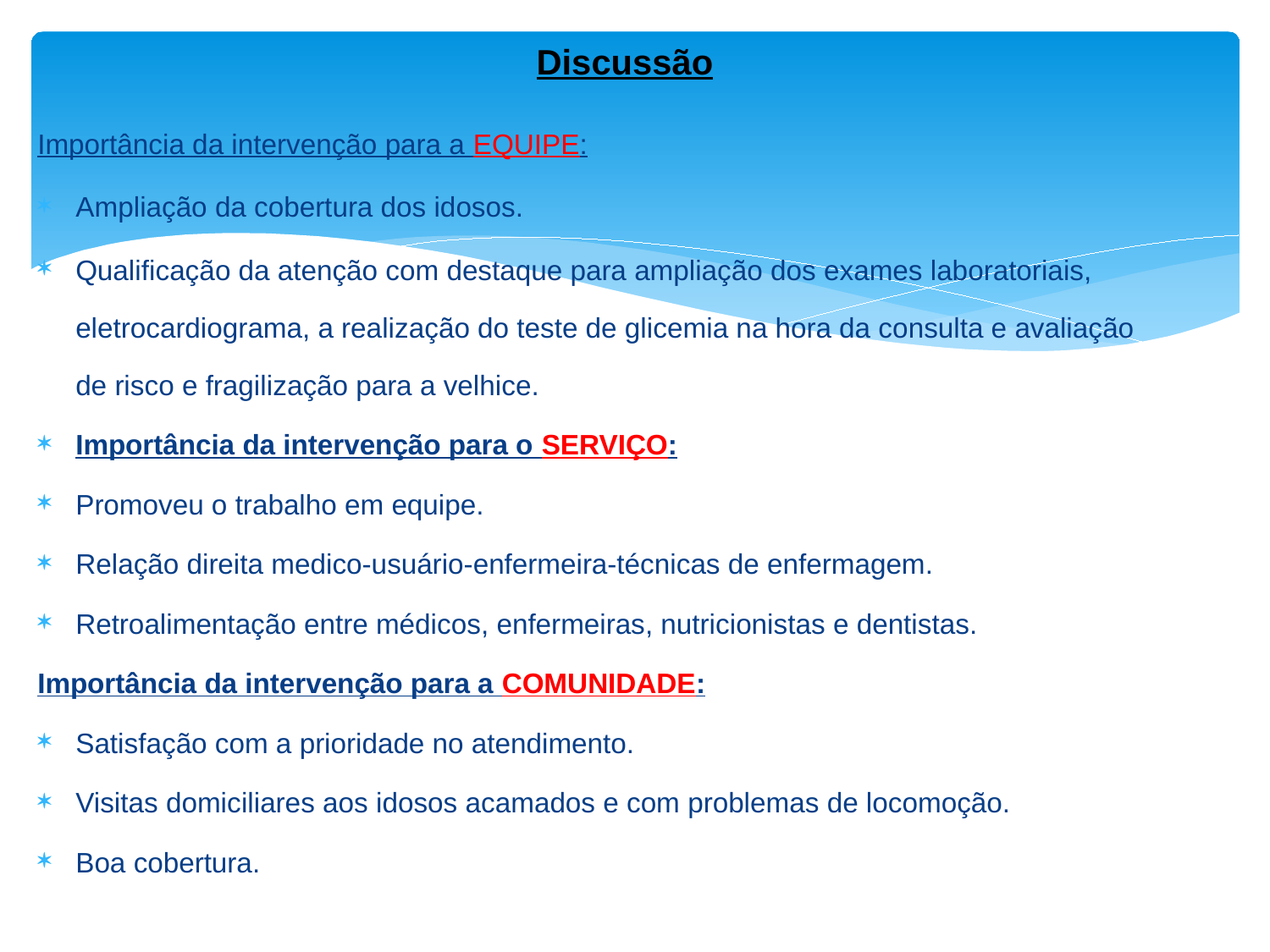

# Discussão
Importância da intervenção para a EQUIPE:
Ampliação da cobertura dos idosos.
Qualificação da atenção com destaque para ampliação dos exames laboratoriais, eletrocardiograma, a realização do teste de glicemia na hora da consulta e avaliação de risco e fragilização para a velhice.
Importância da intervenção para o SERVIÇO:
Promoveu o trabalho em equipe.
Relação direita medico-usuário-enfermeira-técnicas de enfermagem.
Retroalimentação entre médicos, enfermeiras, nutricionistas e dentistas.
Importância da intervenção para a COMUNIDADE:
Satisfação com a prioridade no atendimento.
Visitas domiciliares aos idosos acamados e com problemas de locomoção.
Boa cobertura.